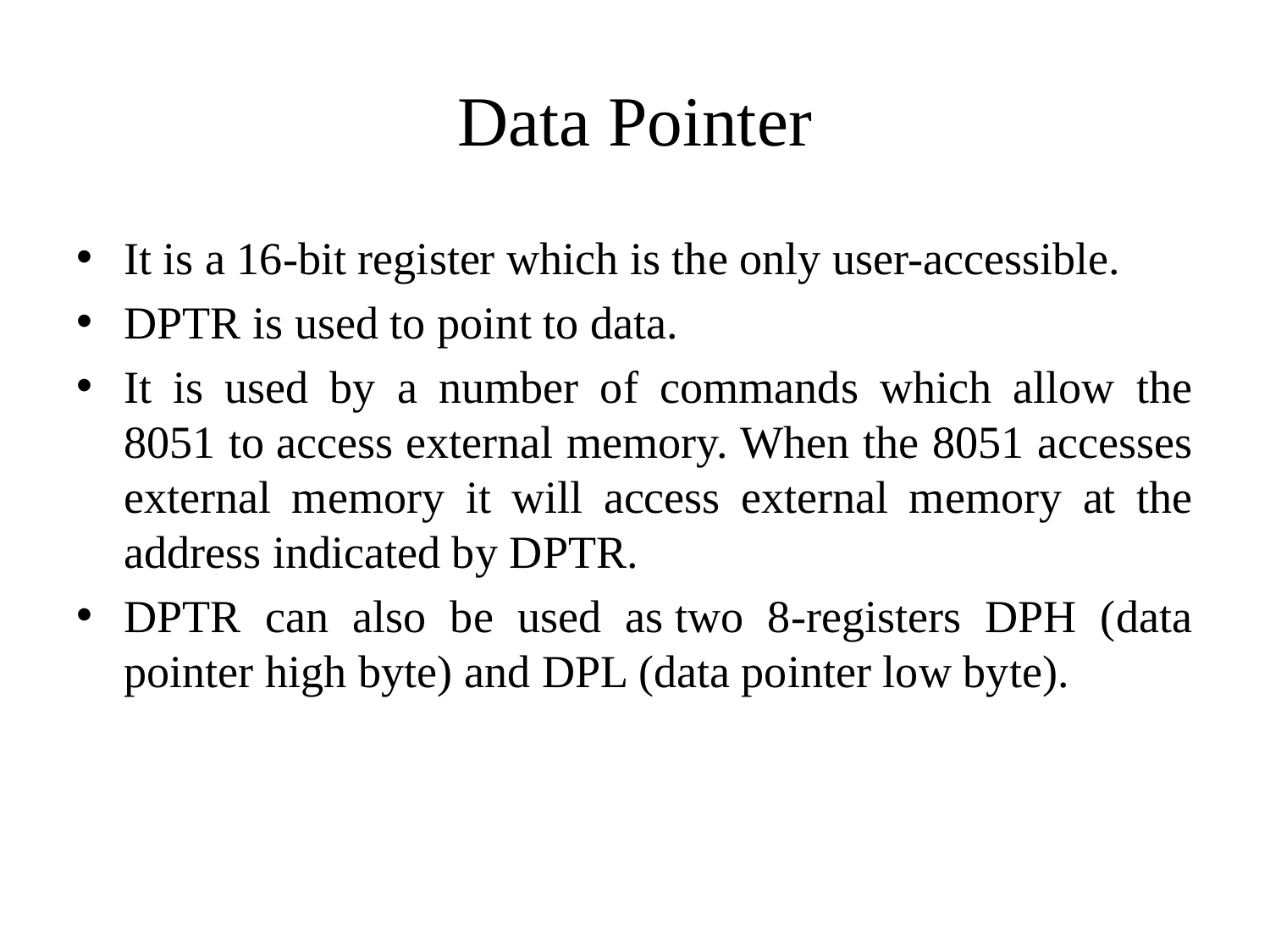

# Data Pointer
It is a 16-bit register which is the only user-accessible.
DPTR is used to point to data.
It is used by a number of commands which allow the 8051 to access external memory. When the 8051 accesses external memory it will access external memory at the address indicated by DPTR.
DPTR can also be used as two 8-registers DPH (data pointer high byte) and DPL (data pointer low byte).